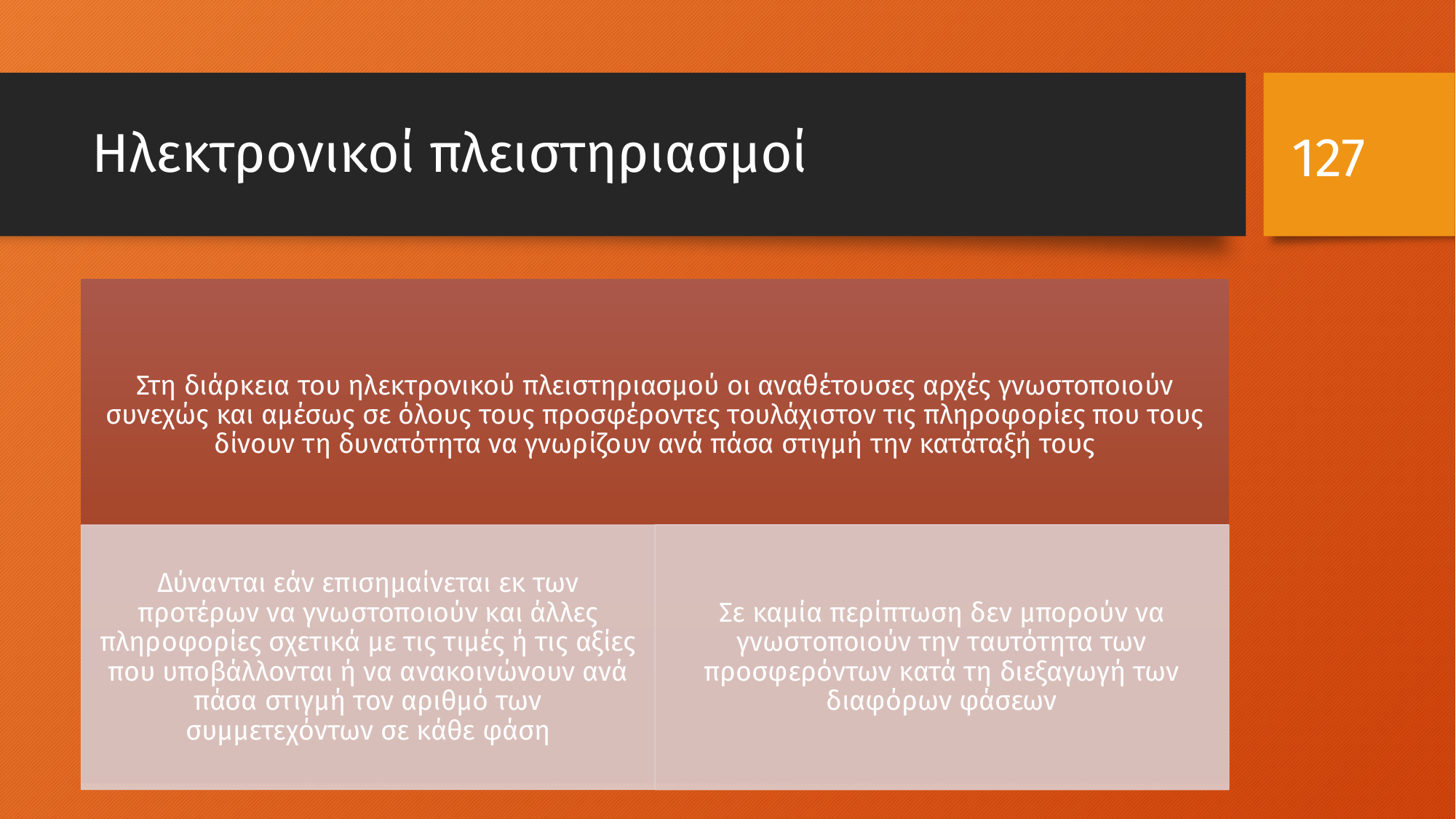

127
# Ηλεκτρονικοί πλειστηριασμοί
Στη διάρκεια του ηλεκτρονικού πλειστηριασμού οι αναθέτουσες αρχές γνωστοποιούν συνεχώς και αμέσως σε όλους τους προσφέροντες τουλάχιστον τις πληροφορίες που τους δίνουν τη δυνατότητα να γνωρίζουν ανά πάσα στιγμή την κατάταξή τους
Δύνανται εάν επισημαίνεται εκ των προτέρων να γνωστοποιούν και άλλες πληροφορίες σχετικά με τις τιμές ή τις αξίες που υποβάλλονται ή να ανακοινώνουν ανά πάσα στιγμή τον αριθμό των συμμετεχόντων σε κάθε φάση
Σε καμία περίπτωση δεν μπορούν να γνωστοποιούν την ταυτότητα των προσφερόντων κατά τη διεξαγωγή των διαφόρων φάσεων